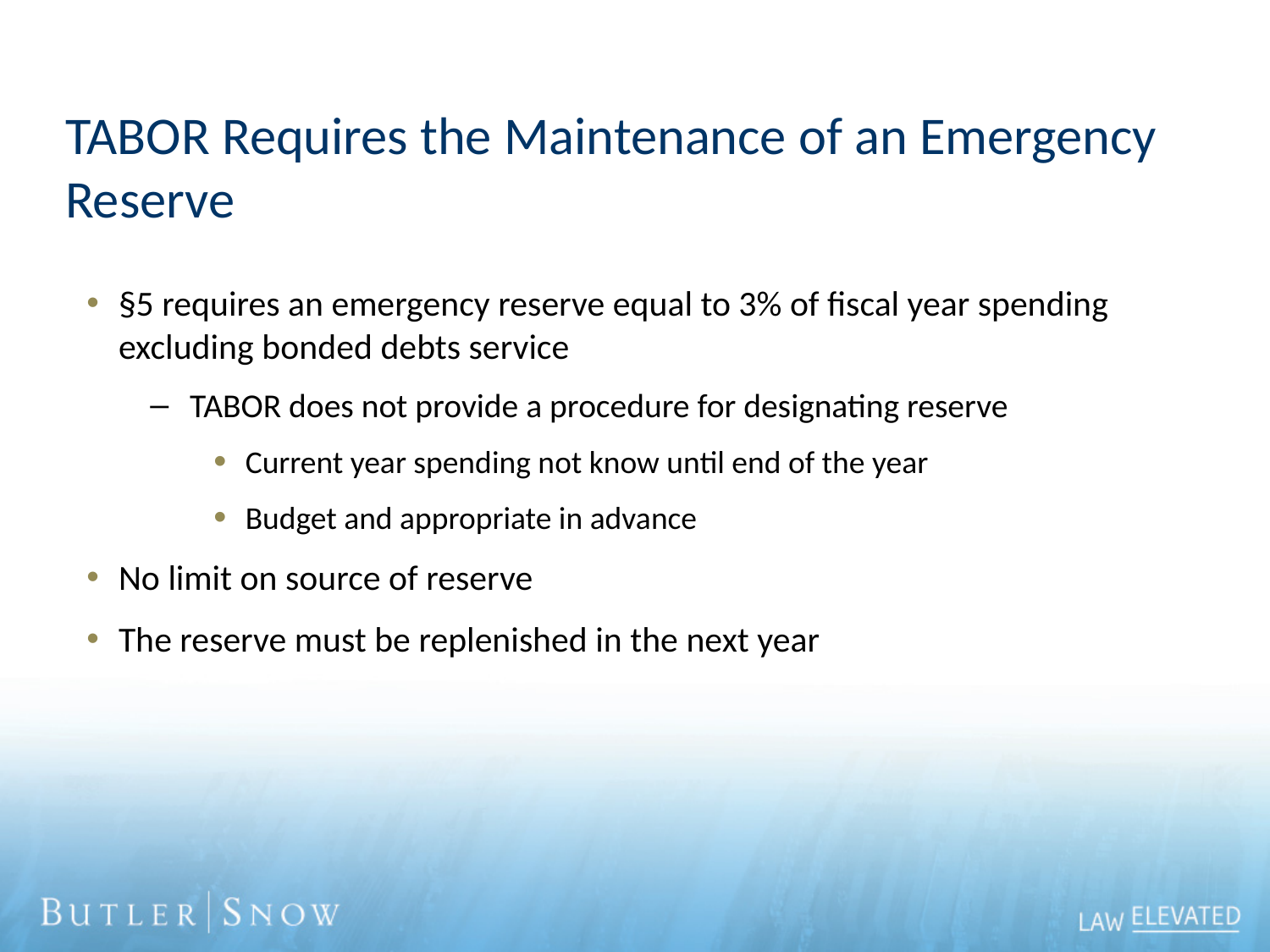

# TABOR Requires the Maintenance of an Emergency Reserve
§5 requires an emergency reserve equal to 3% of fiscal year spending excluding bonded debts service
TABOR does not provide a procedure for designating reserve
Current year spending not know until end of the year
Budget and appropriate in advance
No limit on source of reserve
The reserve must be replenished in the next year